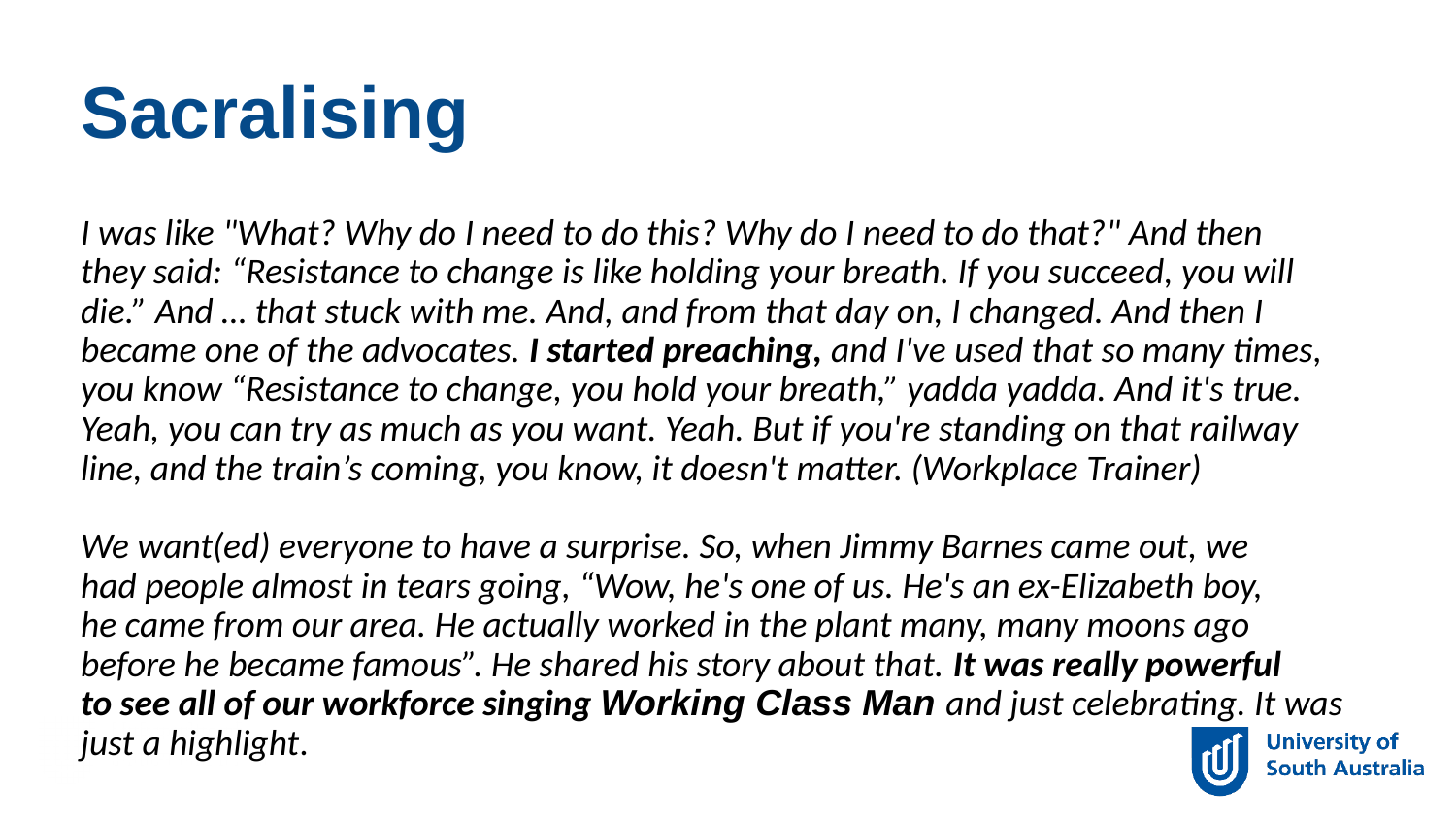

Sacralising
I was like "What? Why do I need to do this? Why do I need to do that?" And then
they said: “Resistance to change is like holding your breath. If you succeed, you will
die.” And … that stuck with me. And, and from that day on, I changed. And then I
became one of the advocates. I started preaching, and I've used that so many times,
you know “Resistance to change, you hold your breath,” yadda yadda. And it's true.
Yeah, you can try as much as you want. Yeah. But if you're standing on that railway
line, and the train’s coming, you know, it doesn't matter. (Workplace Trainer)

We want(ed) everyone to have a surprise. So, when Jimmy Barnes came out, we
had people almost in tears going, “Wow, he's one of us. He's an ex-Elizabeth boy,
he came from our area. He actually worked in the plant many, many moons ago
before he became famous”. He shared his story about that. It was really powerful
to see all of our workforce singing Working Class Man and just celebrating. It was
just a highlight.